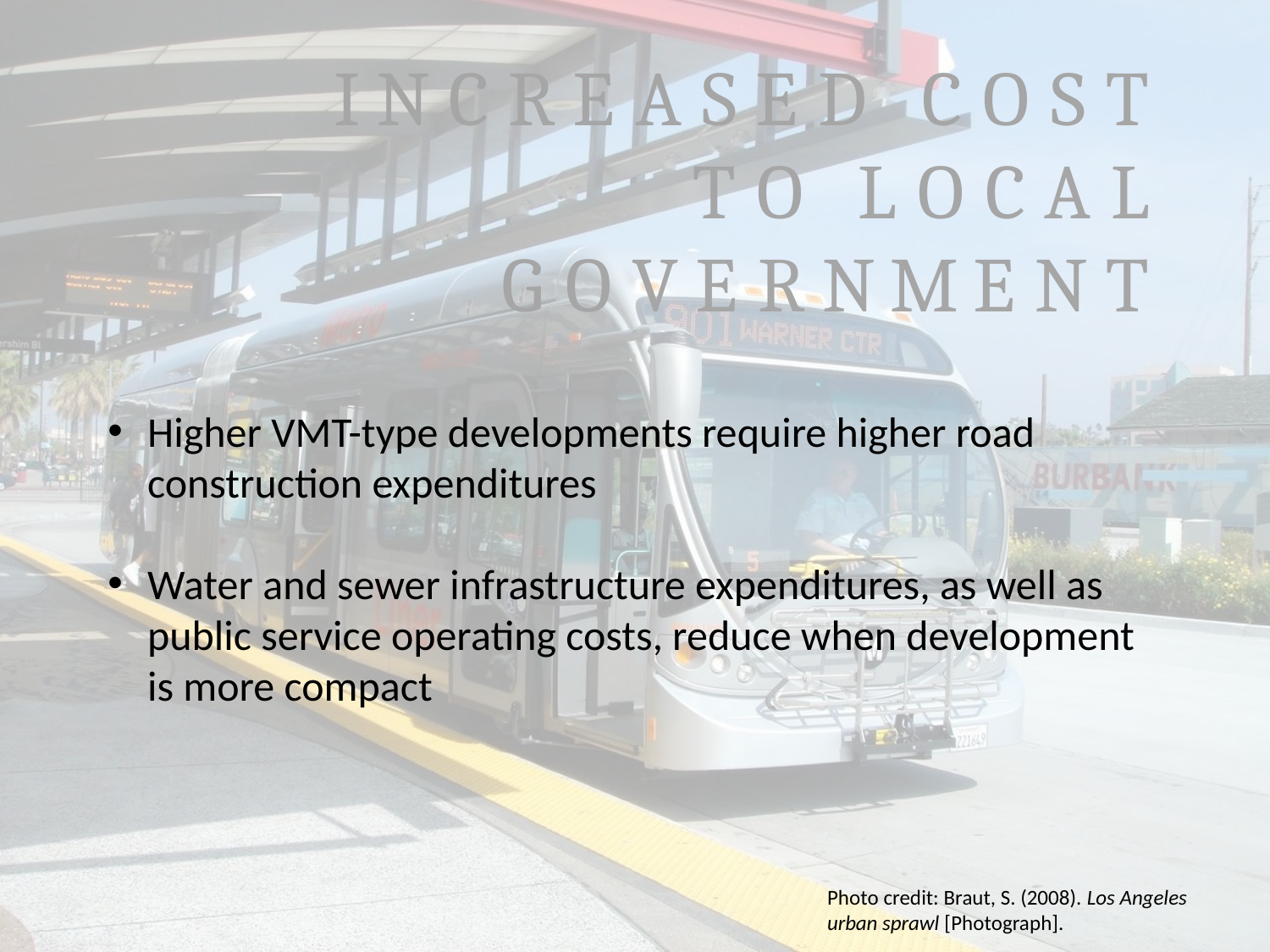

I N C R E A S E D   C O S T
T O   L O C A L
G O V E R N M E N T
Higher VMT-type developments require higher road construction expenditures

Water and sewer infrastructure expenditures, as well as public service operating costs, reduce when development is more compact
Photo credit: Braut, S. (2008). Los Angeles urban sprawl [Photograph].